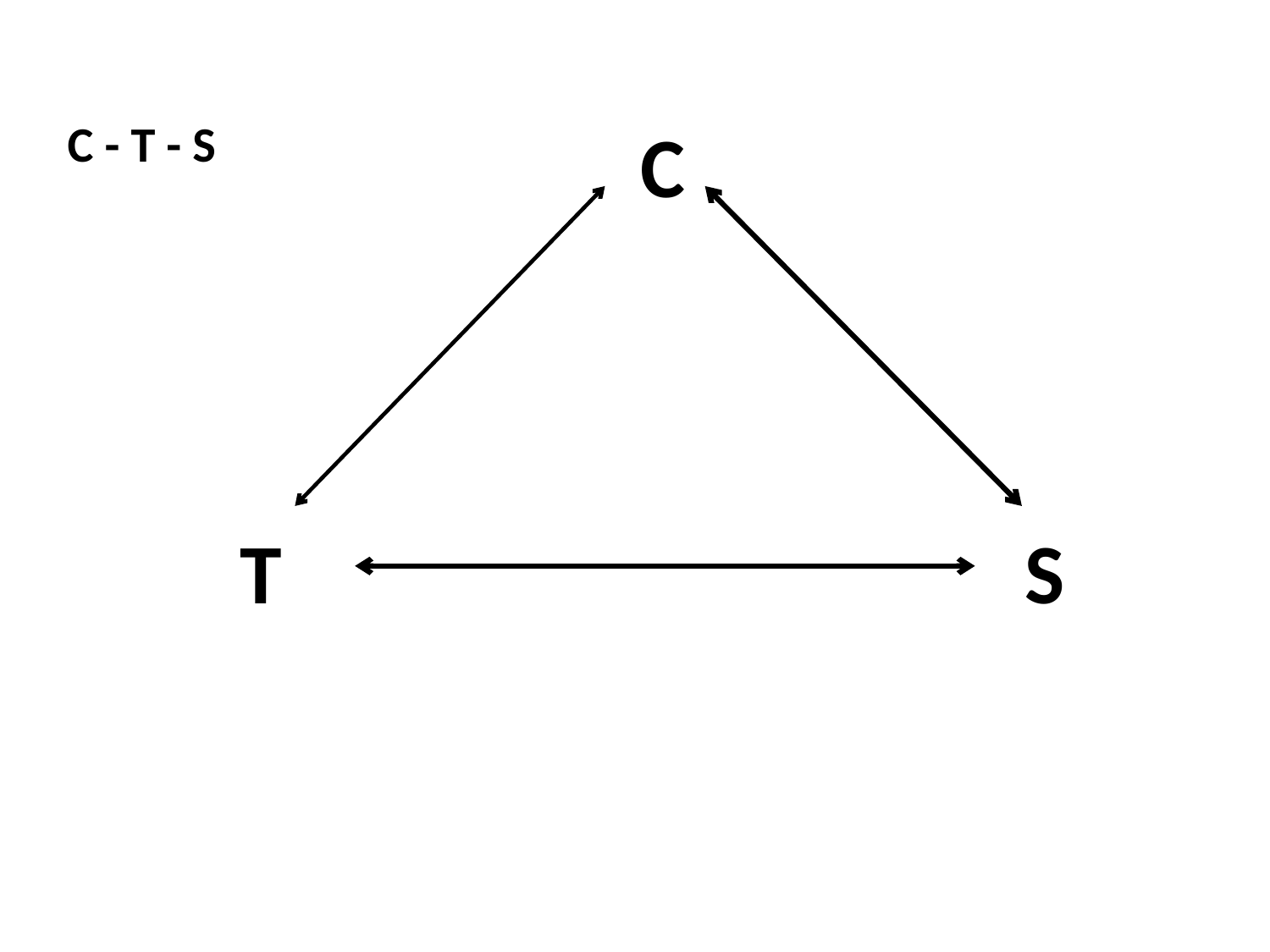

C - T - S
C

T                                       S